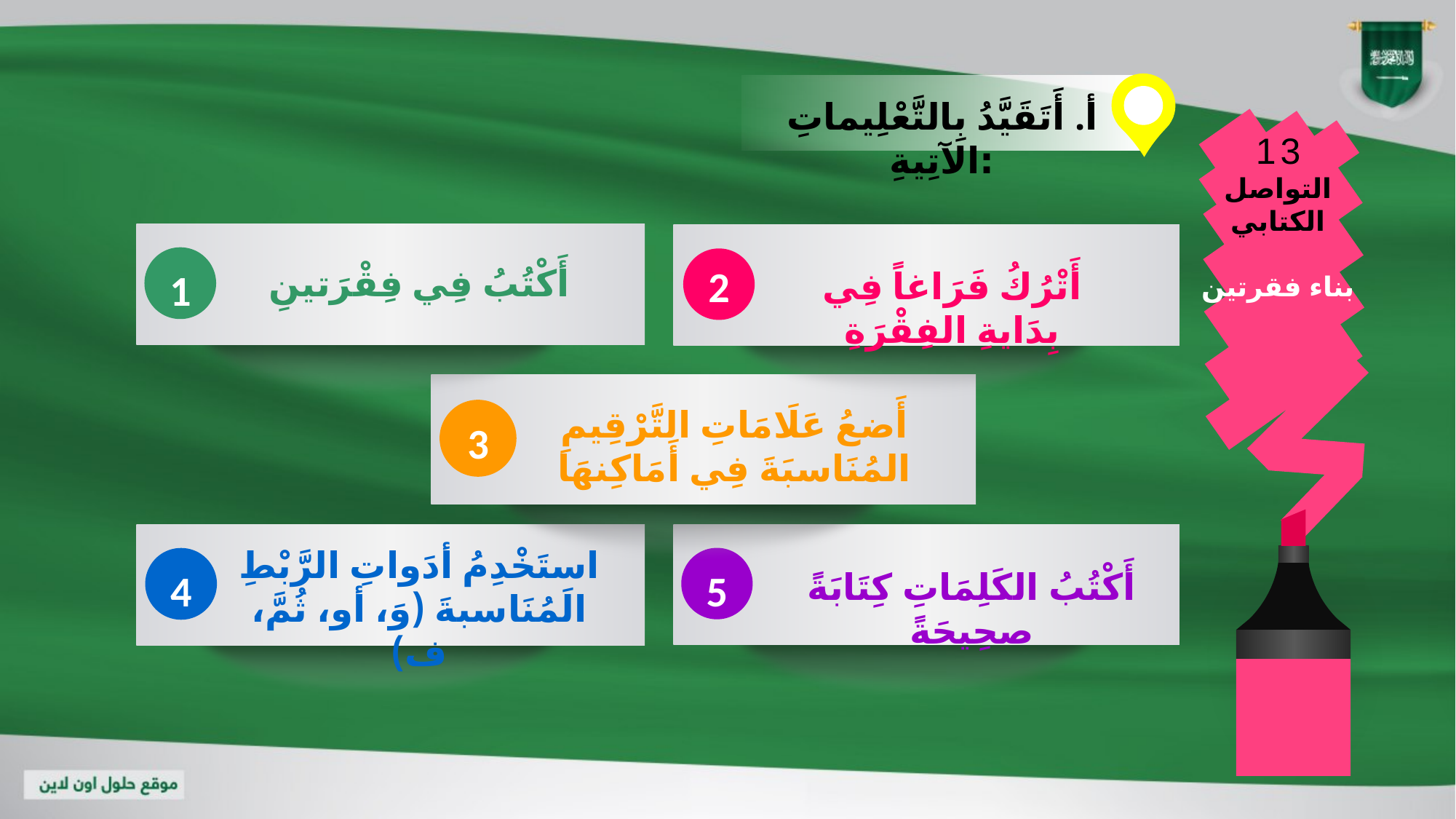

أ. أَتَقَيَّدُ بِالتَّعْلِيماتِ الآتِيةِ:
13
التواصل الكتابي

بناء فقرتين

أَكْتُبُ فِي فِقْرَتينِ
1

2
أَتْرُكُ فَرَاغاً فِي بِدَايةِ الفِقْرَةِ

أَضعُ عَلَامَاتِ التَّرْقِيمِ المُنَاسبَةَ فِي أَمَاكِنهَا

3

استَخْدِمُ أدَواتِ الرَّبْطِ الَمُنَاسبةَ (وَ، أو، ثُمَّ، ف)

4

5
أَكْتُبُ الكَلِمَاتِ كِتَابَةً صحِيحَةً